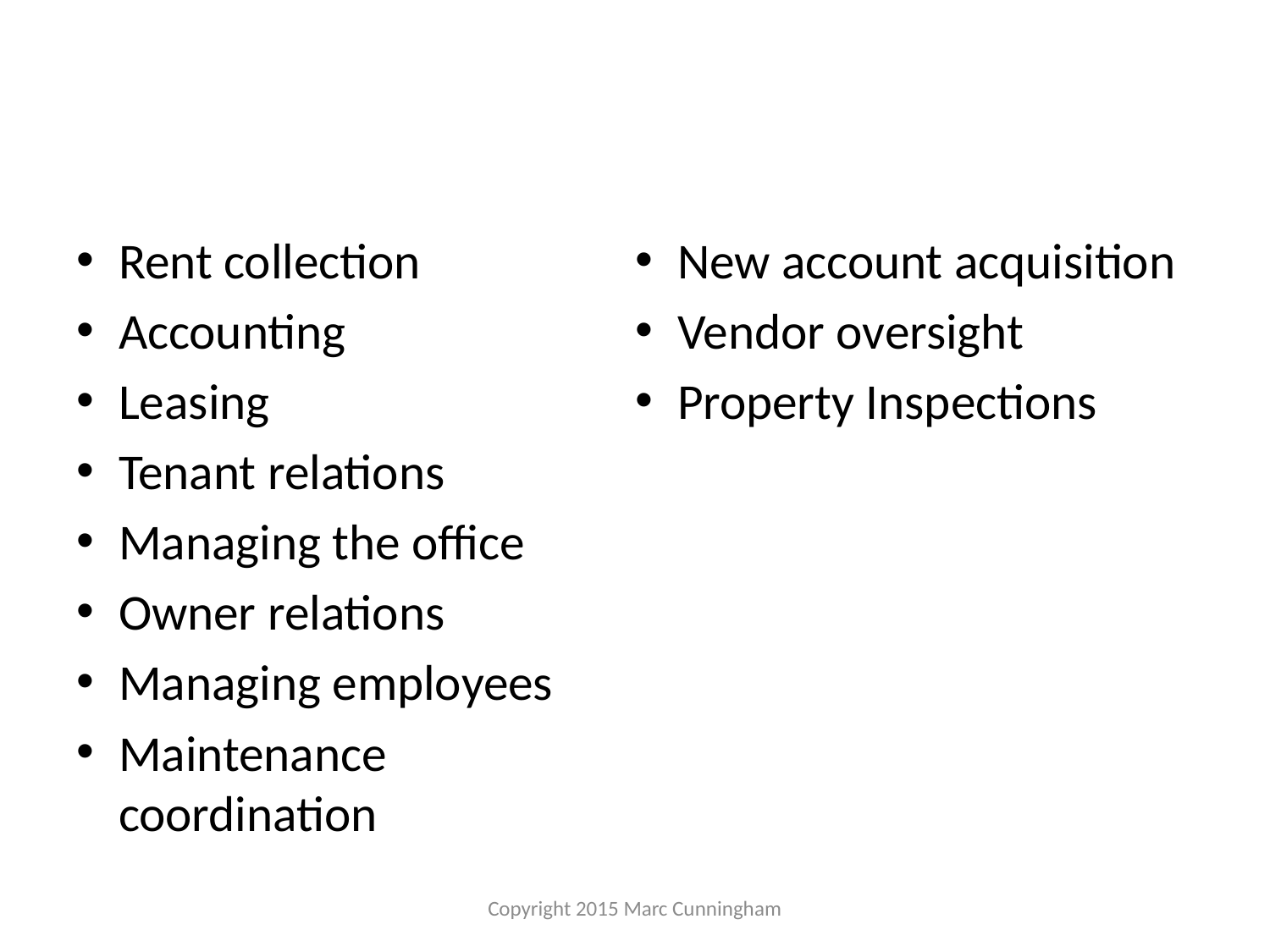

#
Rent collection
Accounting
Leasing
Tenant relations
Managing the office
Owner relations
Managing employees
Maintenance coordination
New account acquisition
Vendor oversight
Property Inspections

Copyright 2015 Marc Cunningham